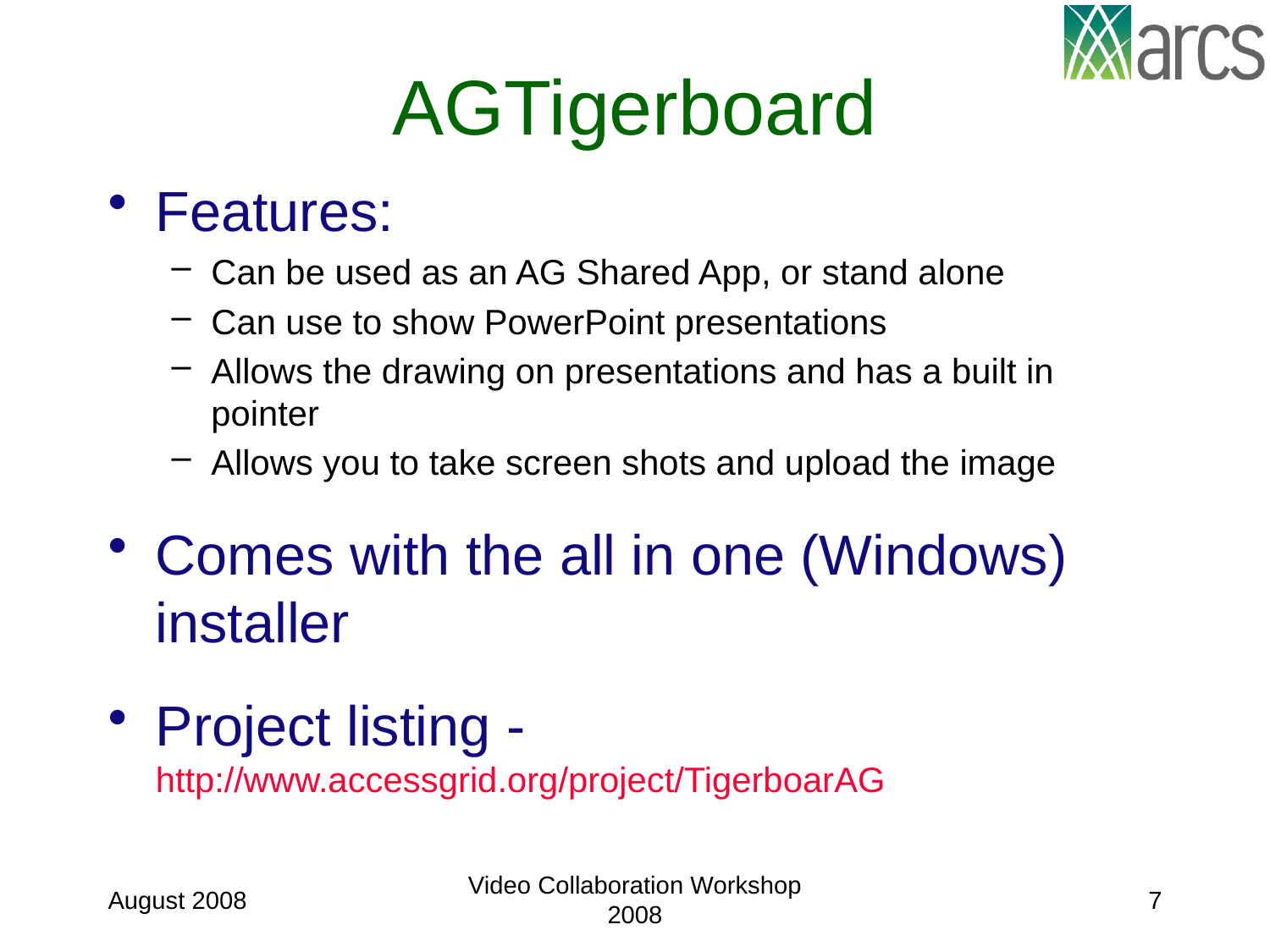

# AGTigerboard
Features:
Can be used as an AG Shared App, or stand alone
Can use to show PowerPoint presentations
Allows the drawing on presentations and has a built in pointer
Allows you to take screen shots and upload the image

Comes with the all in one (Windows) installer

Project listing - http://www.accessgrid.org/project/TigerboarAG
August 2008
Video Collaboration Workshop 2008
7